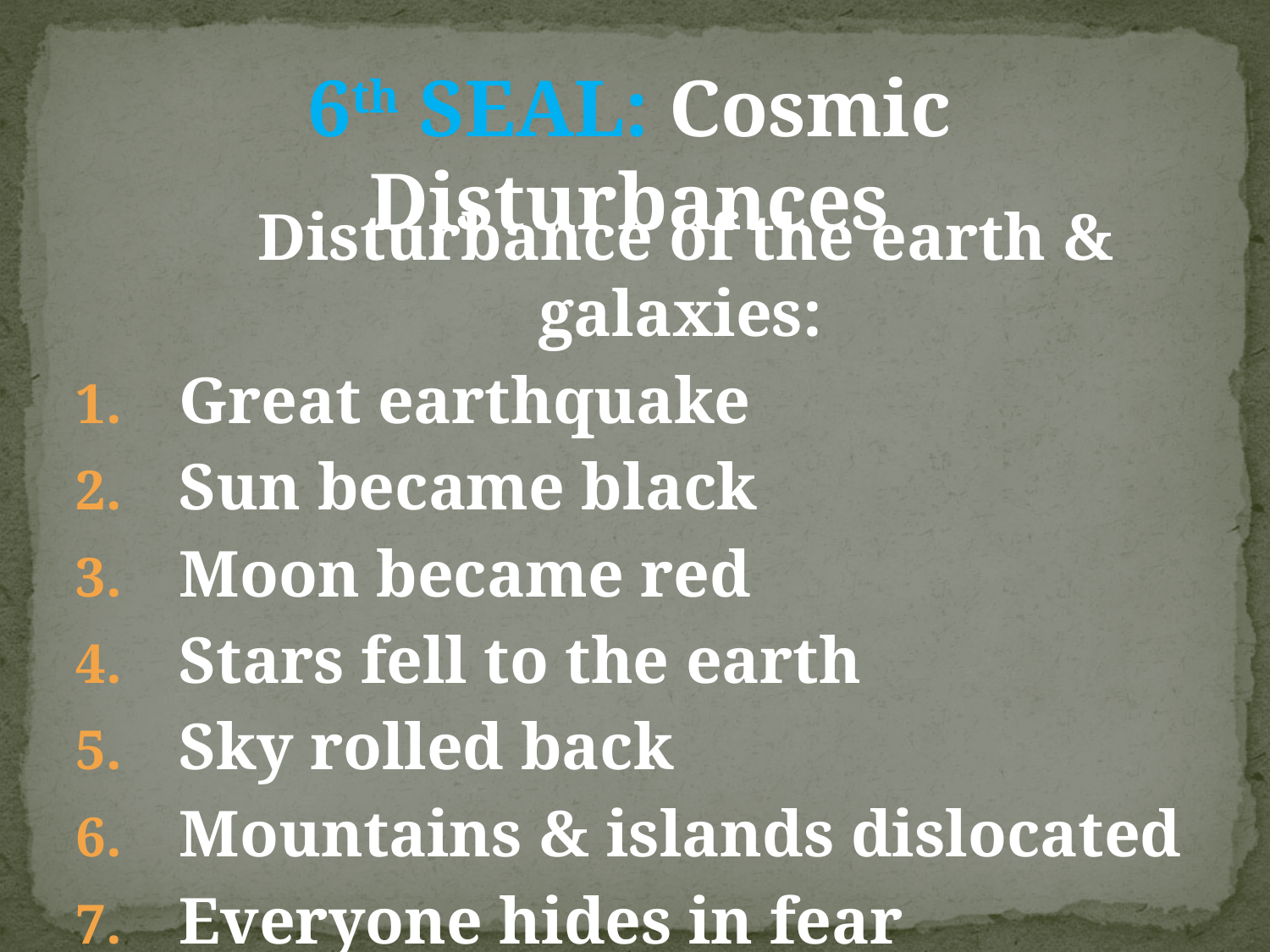

6th SEAL: Cosmic Disturbances

   Disturbance of the earth & galaxies:
Great earthquake
Sun became black
Moon became red
Stars fell to the earth
Sky rolled back
Mountains & islands dislocated
Everyone hides in fear